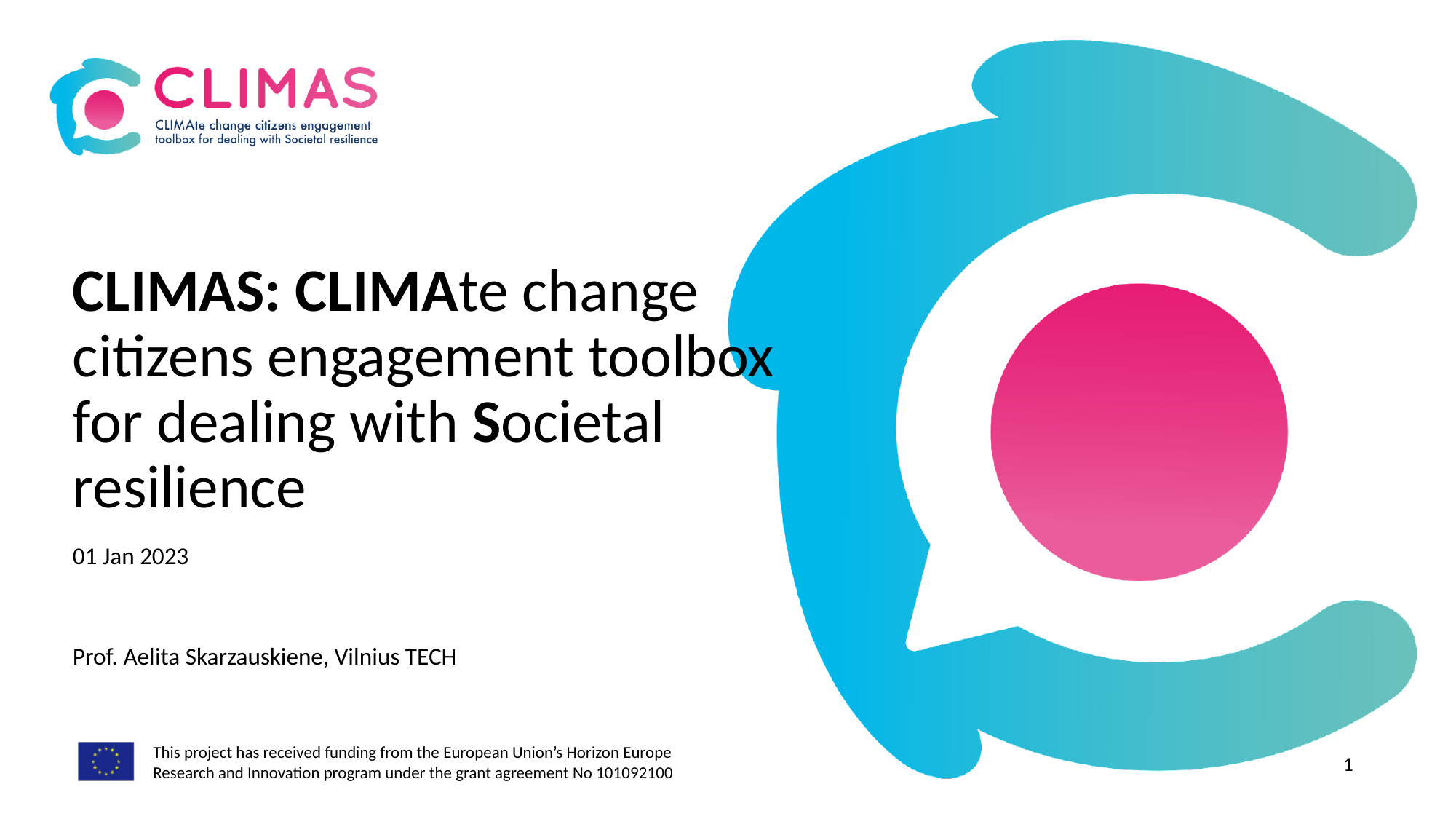

CLIMAS: CLIMAte change citizens engagement toolbox for dealing with Societal resilience
01 Jan 2023

Prof. Aelita Skarzauskiene, Vilnius TECH

1